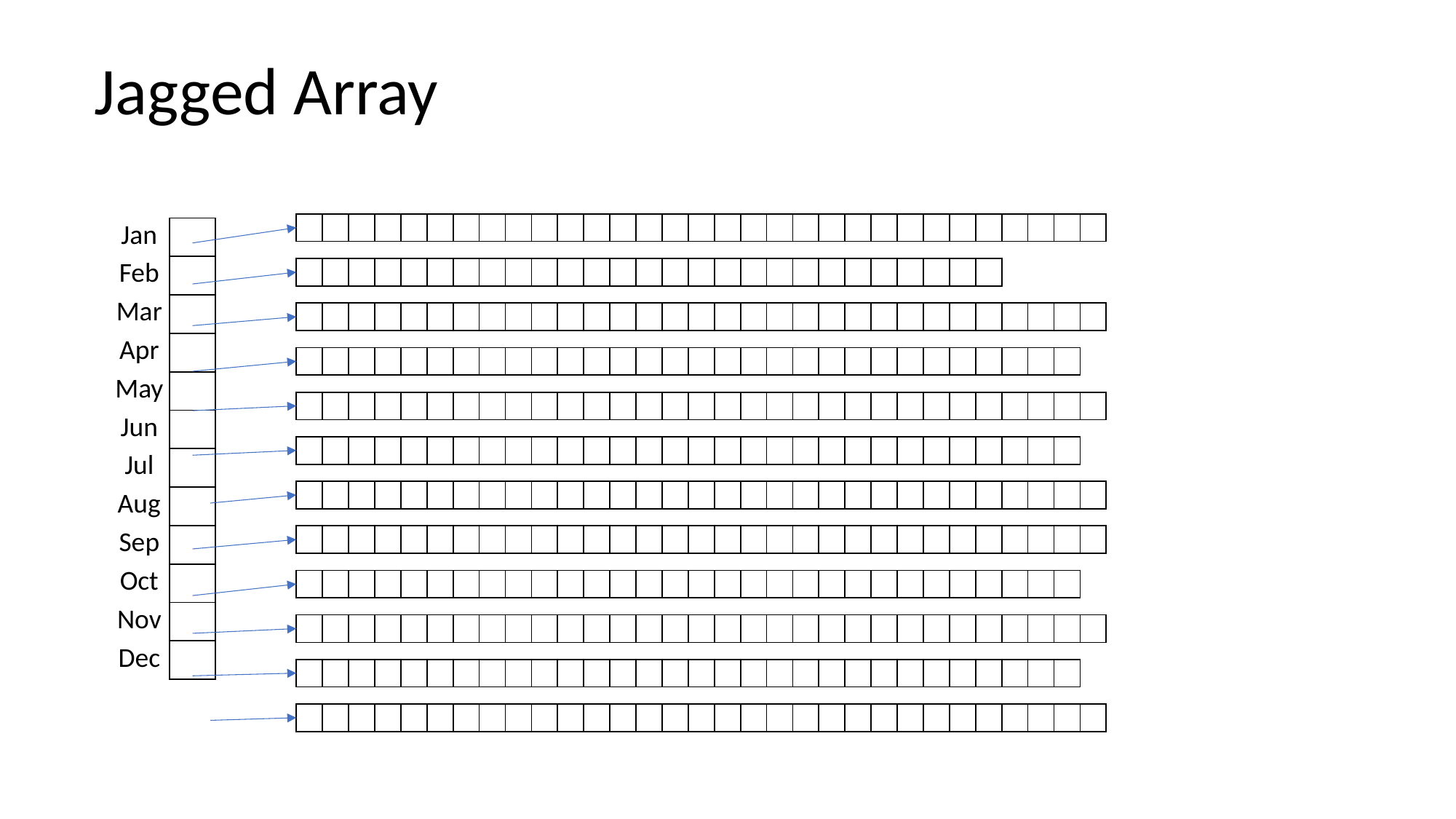

# Jagged Array
|  |  |  |  |  |  |  |  |  |  |  |  |  |  |  |  |  |  |  |  |  |  |  |  |  |  |  |  |  |  |  |
| --- | --- | --- | --- | --- | --- | --- | --- | --- | --- | --- | --- | --- | --- | --- | --- | --- | --- | --- | --- | --- | --- | --- | --- | --- | --- | --- | --- | --- | --- | --- |
| Jan |
| --- |
| Feb |
| Mar |
| Apr |
| May |
| Jun |
| Jul |
| Aug |
| Sep |
| Oct |
| Nov |
| Dec |
|  |
| --- |
|  |
|  |
|  |
|  |
|  |
|  |
|  |
|  |
|  |
|  |
|  |
|  |  |  |  |  |  |  |  |  |  |  |  |  |  |  |  |  |  |  |  |  |  |  |  |  |  |  |
| --- | --- | --- | --- | --- | --- | --- | --- | --- | --- | --- | --- | --- | --- | --- | --- | --- | --- | --- | --- | --- | --- | --- | --- | --- | --- | --- |
|  |  |  |  |  |  |  |  |  |  |  |  |  |  |  |  |  |  |  |  |  |  |  |  |  |  |  |  |  |  |  |
| --- | --- | --- | --- | --- | --- | --- | --- | --- | --- | --- | --- | --- | --- | --- | --- | --- | --- | --- | --- | --- | --- | --- | --- | --- | --- | --- | --- | --- | --- | --- |
|  |  |  |  |  |  |  |  |  |  |  |  |  |  |  |  |  |  |  |  |  |  |  |  |  |  |  |  |  |  |
| --- | --- | --- | --- | --- | --- | --- | --- | --- | --- | --- | --- | --- | --- | --- | --- | --- | --- | --- | --- | --- | --- | --- | --- | --- | --- | --- | --- | --- | --- |
|  |  |  |  |  |  |  |  |  |  |  |  |  |  |  |  |  |  |  |  |  |  |  |  |  |  |  |  |  |  |  |
| --- | --- | --- | --- | --- | --- | --- | --- | --- | --- | --- | --- | --- | --- | --- | --- | --- | --- | --- | --- | --- | --- | --- | --- | --- | --- | --- | --- | --- | --- | --- |
|  |  |  |  |  |  |  |  |  |  |  |  |  |  |  |  |  |  |  |  |  |  |  |  |  |  |  |  |  |  |
| --- | --- | --- | --- | --- | --- | --- | --- | --- | --- | --- | --- | --- | --- | --- | --- | --- | --- | --- | --- | --- | --- | --- | --- | --- | --- | --- | --- | --- | --- |
|  |  |  |  |  |  |  |  |  |  |  |  |  |  |  |  |  |  |  |  |  |  |  |  |  |  |  |  |  |  |  |
| --- | --- | --- | --- | --- | --- | --- | --- | --- | --- | --- | --- | --- | --- | --- | --- | --- | --- | --- | --- | --- | --- | --- | --- | --- | --- | --- | --- | --- | --- | --- |
|  |  |  |  |  |  |  |  |  |  |  |  |  |  |  |  |  |  |  |  |  |  |  |  |  |  |  |  |  |  |  |
| --- | --- | --- | --- | --- | --- | --- | --- | --- | --- | --- | --- | --- | --- | --- | --- | --- | --- | --- | --- | --- | --- | --- | --- | --- | --- | --- | --- | --- | --- | --- |
|  |  |  |  |  |  |  |  |  |  |  |  |  |  |  |  |  |  |  |  |  |  |  |  |  |  |  |  |  |  |
| --- | --- | --- | --- | --- | --- | --- | --- | --- | --- | --- | --- | --- | --- | --- | --- | --- | --- | --- | --- | --- | --- | --- | --- | --- | --- | --- | --- | --- | --- |
|  |  |  |  |  |  |  |  |  |  |  |  |  |  |  |  |  |  |  |  |  |  |  |  |  |  |  |  |  |  |  |
| --- | --- | --- | --- | --- | --- | --- | --- | --- | --- | --- | --- | --- | --- | --- | --- | --- | --- | --- | --- | --- | --- | --- | --- | --- | --- | --- | --- | --- | --- | --- |
|  |  |  |  |  |  |  |  |  |  |  |  |  |  |  |  |  |  |  |  |  |  |  |  |  |  |  |  |  |  |
| --- | --- | --- | --- | --- | --- | --- | --- | --- | --- | --- | --- | --- | --- | --- | --- | --- | --- | --- | --- | --- | --- | --- | --- | --- | --- | --- | --- | --- | --- |
|  |  |  |  |  |  |  |  |  |  |  |  |  |  |  |  |  |  |  |  |  |  |  |  |  |  |  |  |  |  |  |
| --- | --- | --- | --- | --- | --- | --- | --- | --- | --- | --- | --- | --- | --- | --- | --- | --- | --- | --- | --- | --- | --- | --- | --- | --- | --- | --- | --- | --- | --- | --- |